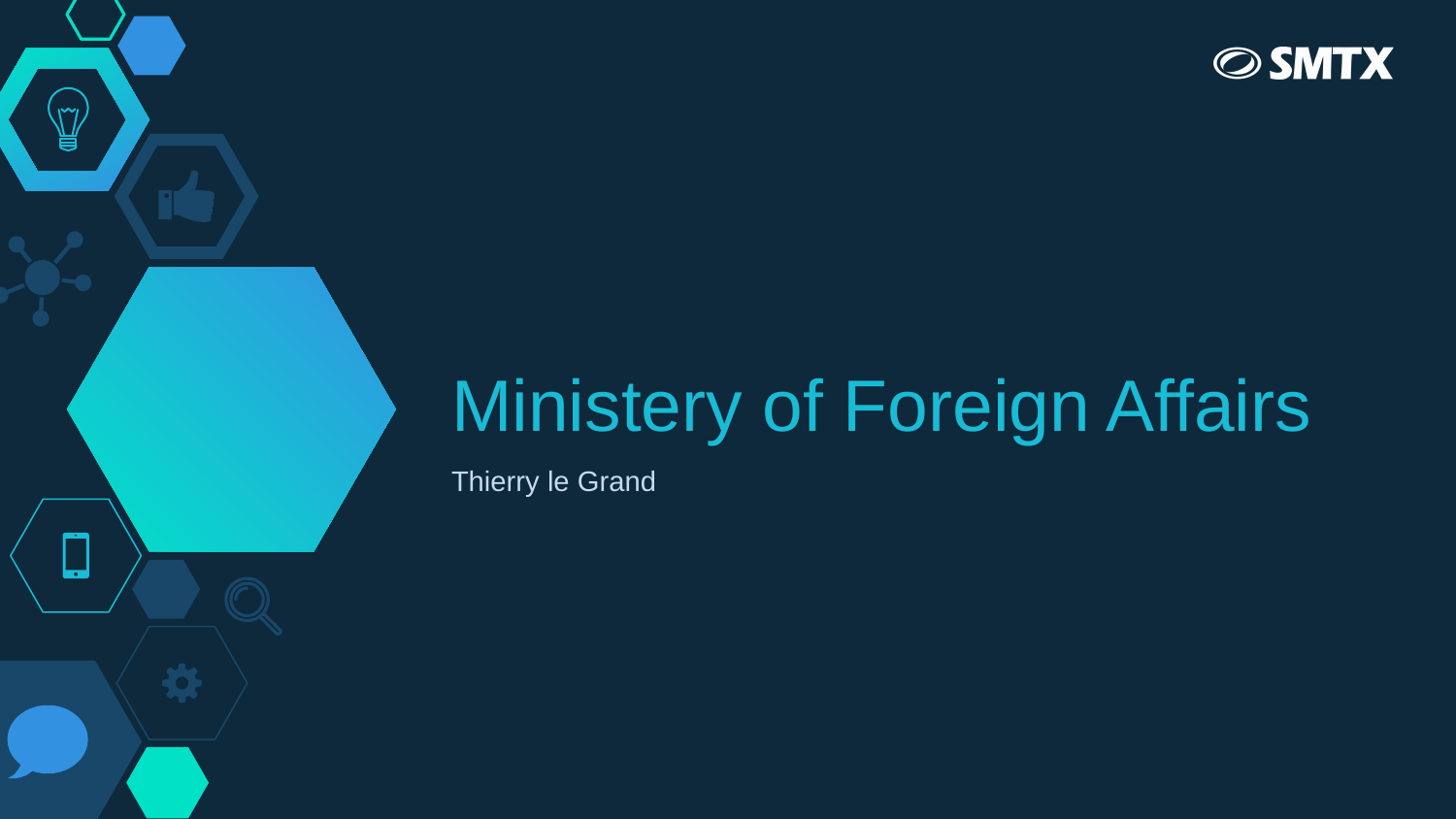

# Ministery of Foreign Affairs
Thierry le Grand